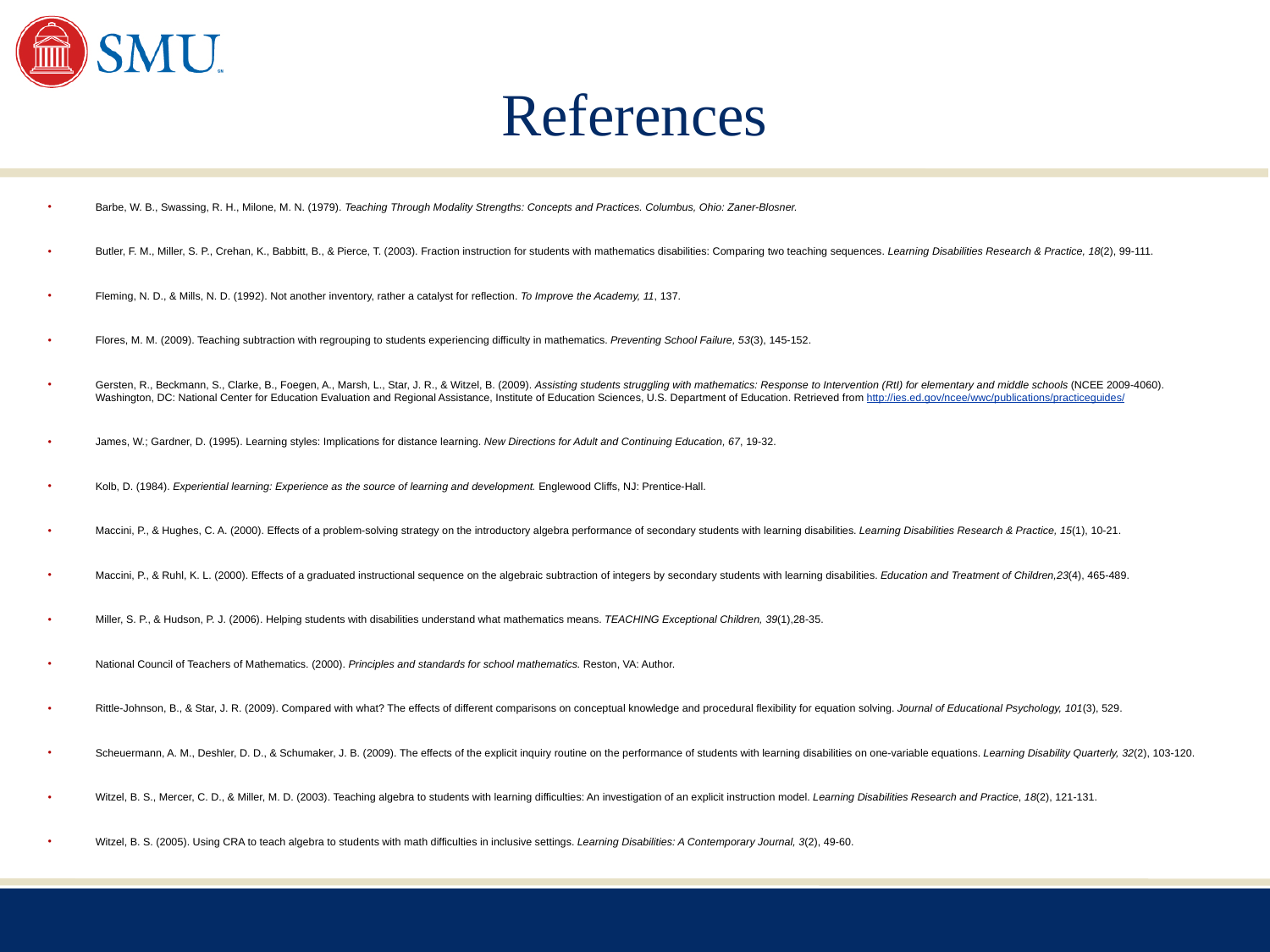

# References
Barbe, W. B., Swassing, R. H., Milone, M. N. (1979). Teaching Through Modality Strengths: Concepts and Practices. Columbus, Ohio: Zaner-Blosner.
Butler, F. M., Miller, S. P., Crehan, K., Babbitt, B., & Pierce, T. (2003). Fraction instruction for students with mathematics disabilities: Comparing two teaching sequences. Learning Disabilities Research & Practice, 18(2), 99-111.
Fleming, N. D., & Mills, N. D. (1992). Not another inventory, rather a catalyst for reflection. To Improve the Academy, 11, 137.
Flores, M. M. (2009). Teaching subtraction with regrouping to students experiencing difficulty in mathematics. Preventing School Failure, 53(3), 145-152.
Gersten, R., Beckmann, S., Clarke, B., Foegen, A., Marsh, L., Star, J. R., & Witzel, B. (2009). Assisting students struggling with mathematics: Response to Intervention (RtI) for elementary and middle schools (NCEE 2009-4060). Washington, DC: National Center for Education Evaluation and Regional Assistance, Institute of Education Sciences, U.S. Department of Education. Retrieved from http://ies.ed.gov/ncee/wwc/publications/practiceguides/
James, W.; Gardner, D. (1995). Learning styles: Implications for distance learning. New Directions for Adult and Continuing Education, 67, 19-32.
Kolb, D. (1984). Experiential learning: Experience as the source of learning and development. Englewood Cliffs, NJ: Prentice-Hall.
Maccini, P., & Hughes, C. A. (2000). Effects of a problem-solving strategy on the introductory algebra performance of secondary students with learning disabilities. Learning Disabilities Research & Practice, 15(1), 10-21.
Maccini, P., & Ruhl, K. L. (2000). Effects of a graduated instructional sequence on the algebraic subtraction of integers by secondary students with learning disabilities. Education and Treatment of Children,23(4), 465-489.
Miller, S. P., & Hudson, P. J. (2006). Helping students with disabilities understand what mathematics means. TEACHING Exceptional Children, 39(1),28-35.
National Council of Teachers of Mathematics. (2000). Principles and standards for school mathematics. Reston, VA: Author.
Rittle-Johnson, B., & Star, J. R. (2009). Compared with what? The effects of different comparisons on conceptual knowledge and procedural flexibility for equation solving. Journal of Educational Psychology, 101(3), 529.
Scheuermann, A. M., Deshler, D. D., & Schumaker, J. B. (2009). The effects of the explicit inquiry routine on the performance of students with learning disabilities on one-variable equations. Learning Disability Quarterly, 32(2), 103-120.
Witzel, B. S., Mercer, C. D., & Miller, M. D. (2003). Teaching algebra to students with learning difficulties: An investigation of an explicit instruction model. Learning Disabilities Research and Practice, 18(2), 121-131.
Witzel, B. S. (2005). Using CRA to teach algebra to students with math difficulties in inclusive settings. Learning Disabilities: A Contemporary Journal, 3(2), 49-60.